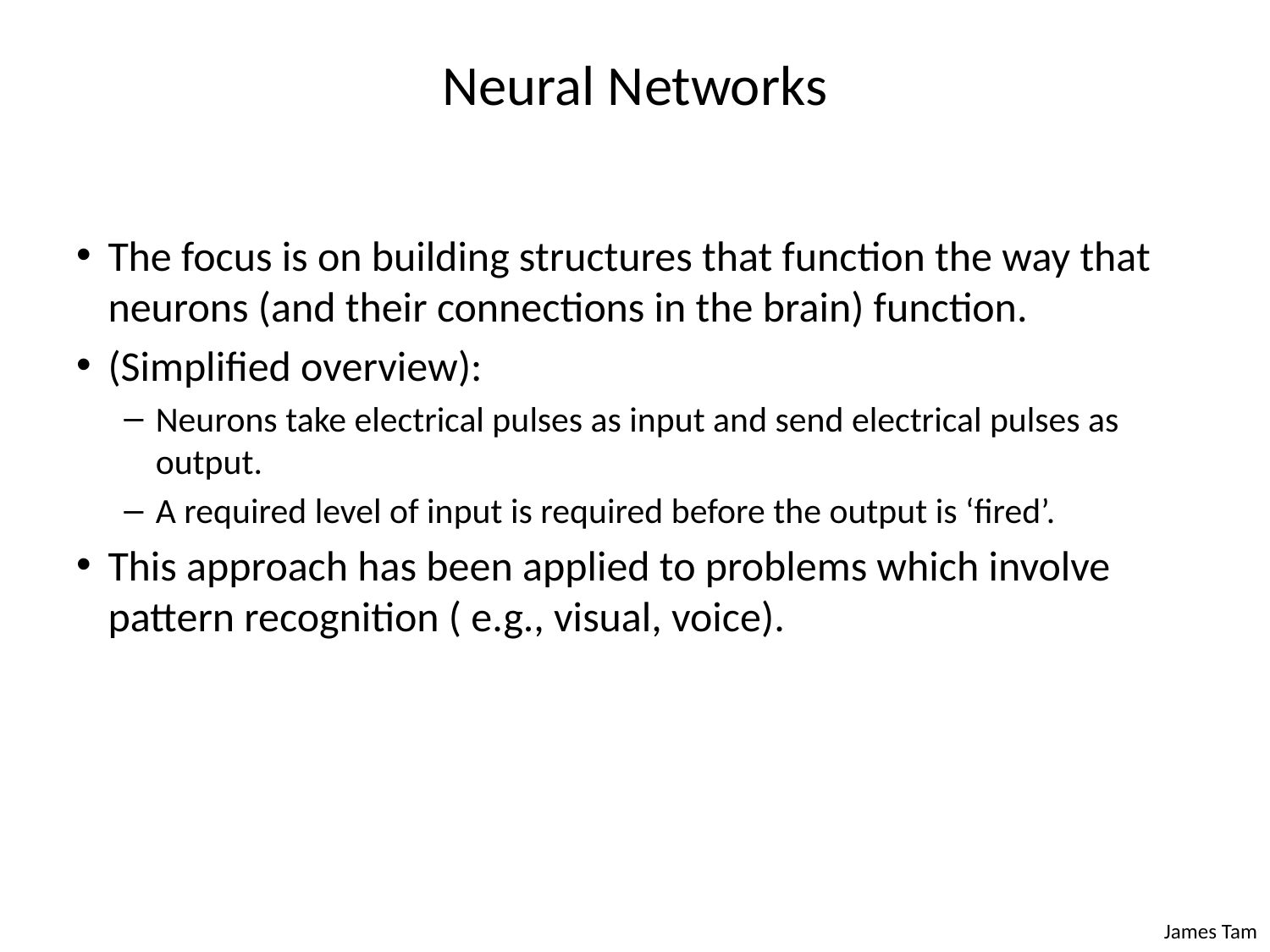

# Neural Networks
The focus is on building structures that function the way that neurons (and their connections in the brain) function.
(Simplified overview):
Neurons take electrical pulses as input and send electrical pulses as output.
A required level of input is required before the output is ‘fired’.
This approach has been applied to problems which involve pattern recognition ( e.g., visual, voice).